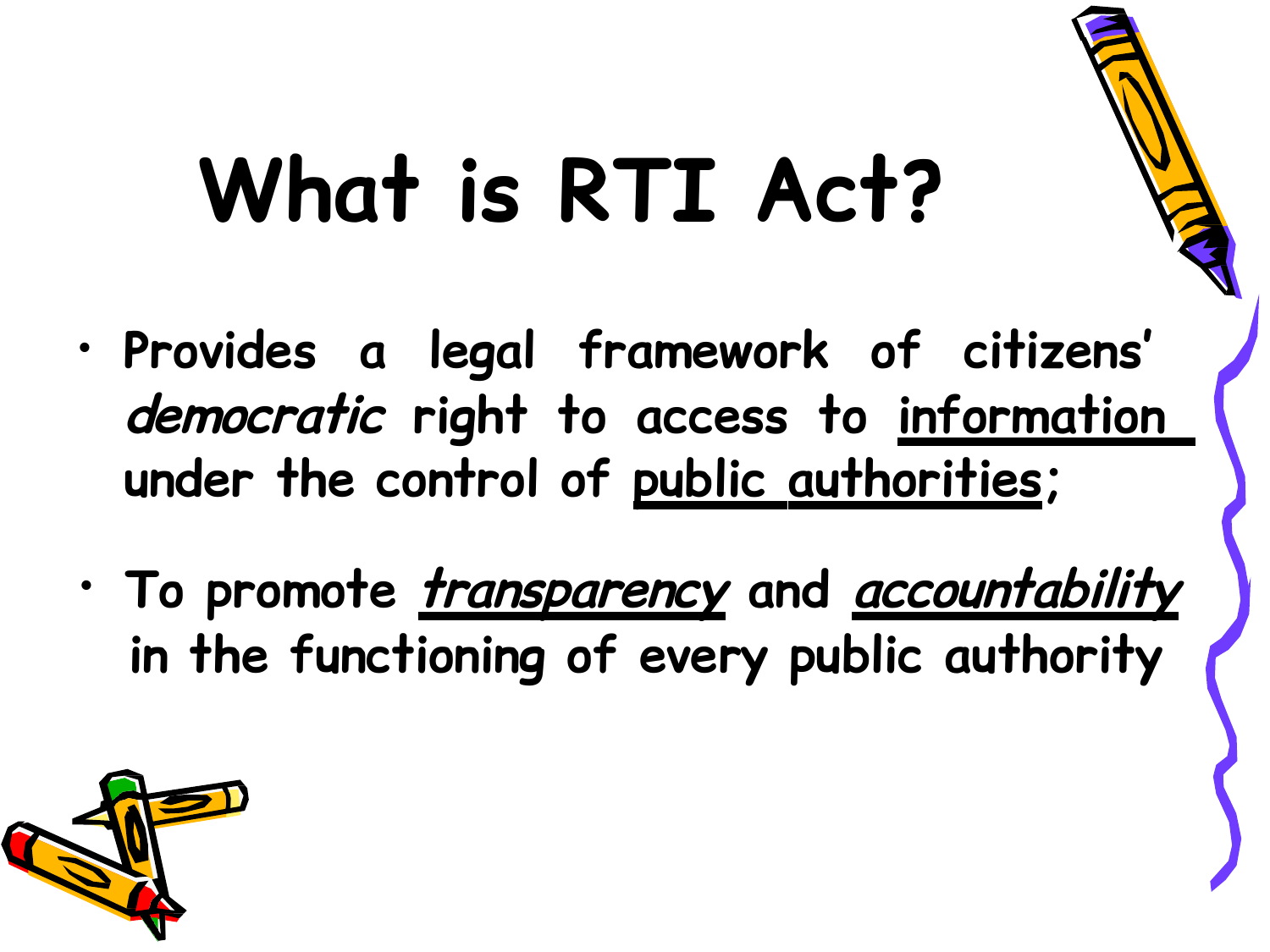

# What is RTI Act?
Provides a legal framework of citizens’  democratic right to access to information  under the control of public authorities;
To promote transparency and accountability
in the functioning of every public authority